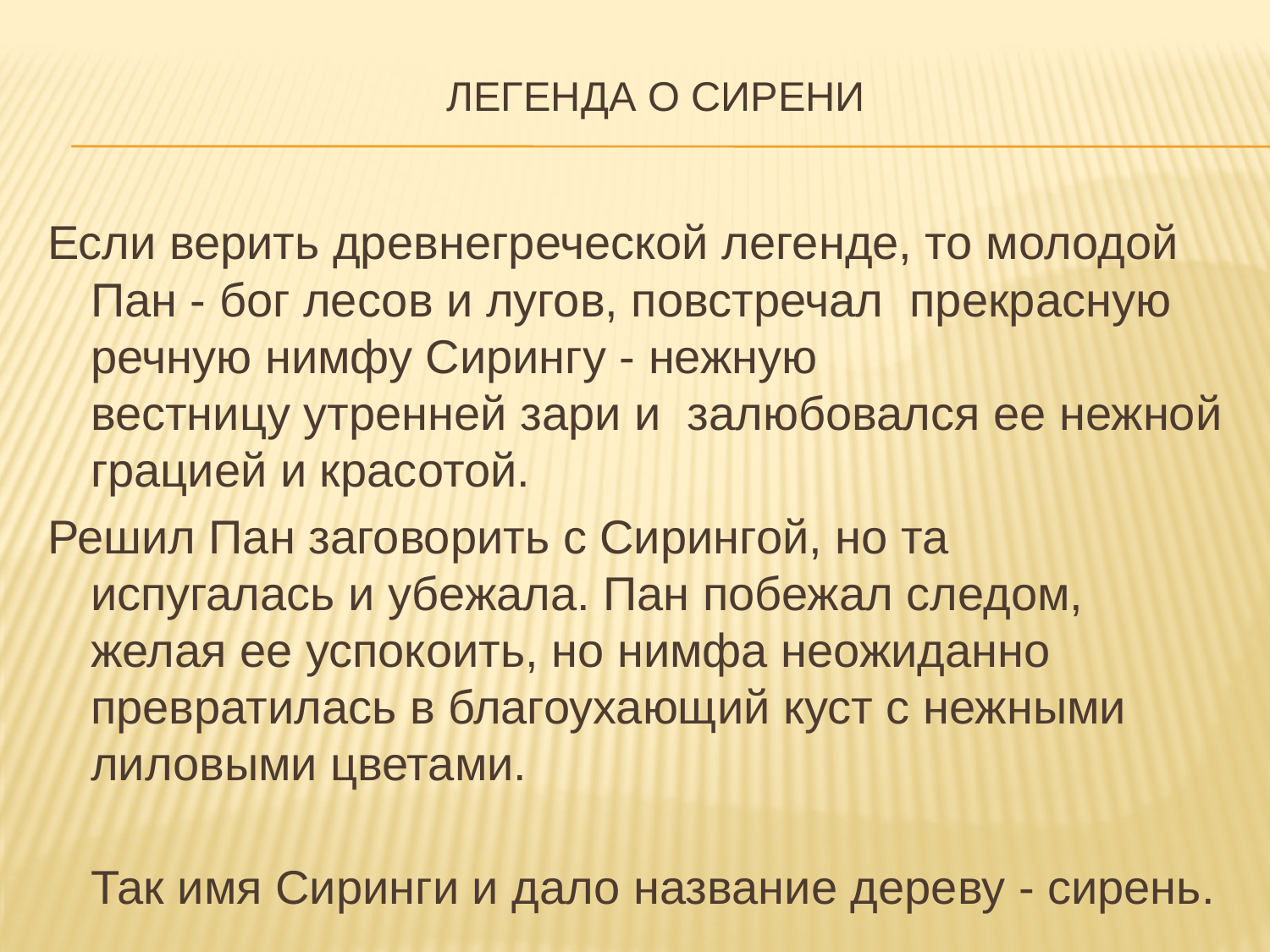

# Легенда о сирени
Если верить древнегреческой легенде, то молодой Пан - бог лесов и лугов, повстречал  прекрасную речную нимфу Сирингу - нежную
вестницу утренней зари и  залюбовался ее нежной грацией и красотой.
Решил Пан заговорить с Сирингой, но та
испугалась и убежала. Пан побежал следом, желая ее успокоить, но нимфа неожиданно превратилась в благоухающий куст с нежными лиловыми цветами.
Так имя Сиринги и дало название дереву - сирень.